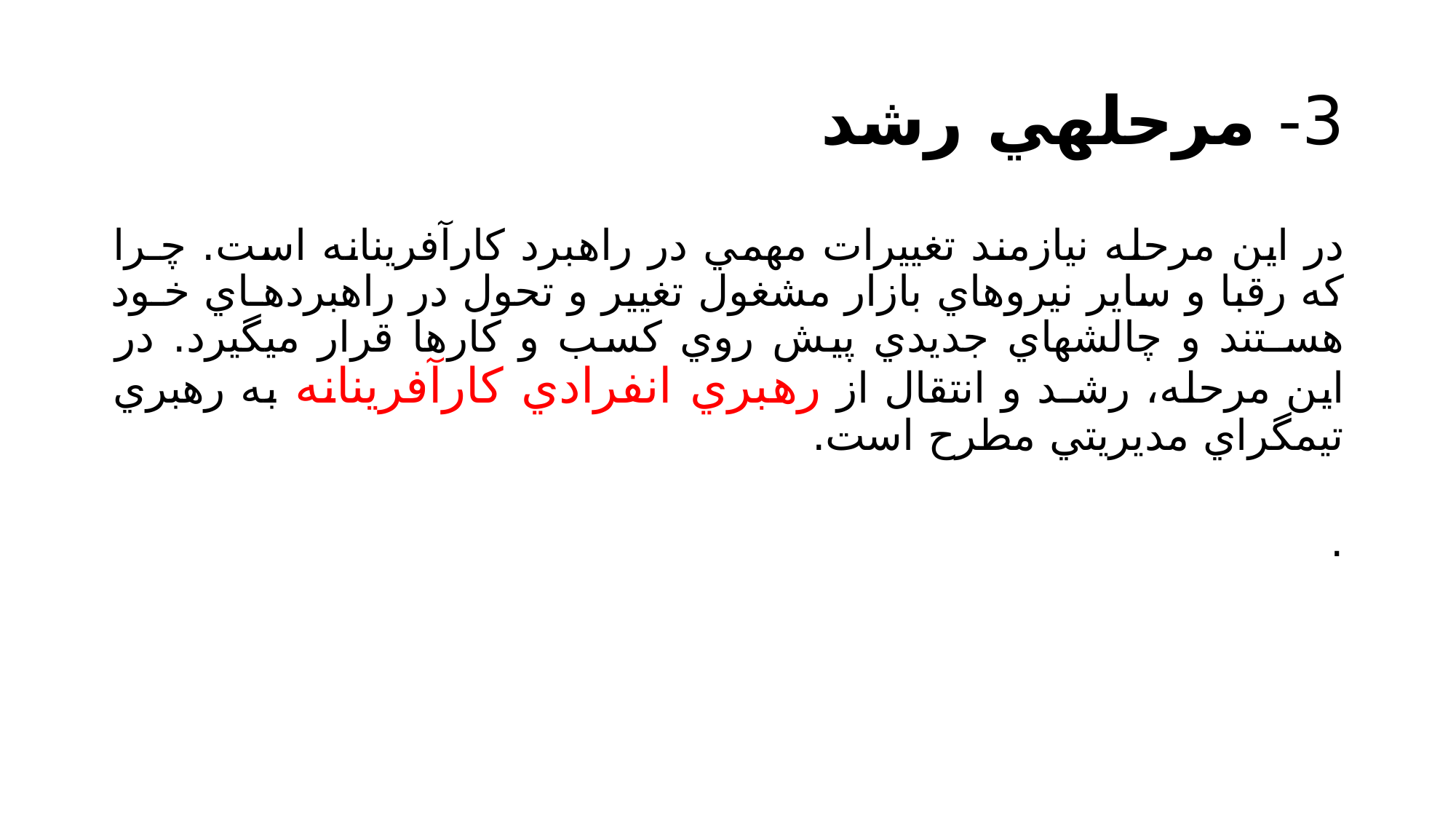

# 3- مرحلهي رشد
در این مرحله نيازمند تغييرات مهمي در راهبرد كارآفرينانه است. چـرا كه رقبا و ساير نيروهاي بازار مشغول تغيير و تحول در راهبردهـاي خـود هسـتند و چالشهاي جديدي پيش روي كسب و كارها قرار ميگيرد. در اين مرحله، رشـد و انتقال از رهبري انفرادي كارآفرينانه به رهبري تيمگراي مديريتي مطرح است.
.